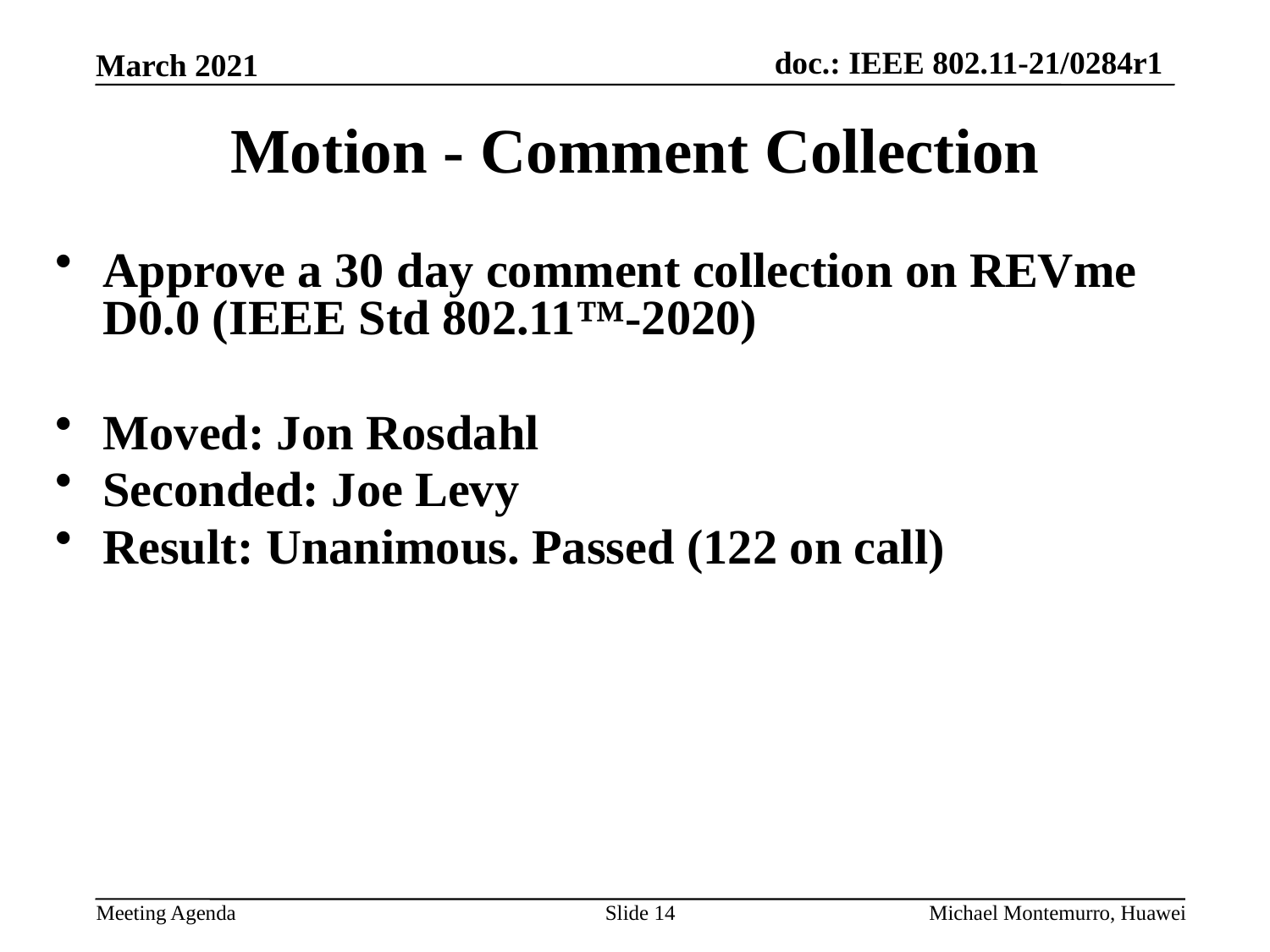

# Motion - Comment Collection
Approve a 30 day comment collection on REVme D0.0 (IEEE Std 802.11™-2020)

Moved: Jon Rosdahl
Seconded: Joe Levy
Result: Unanimous. Passed (122 on call)

Slide 14
Michael Montemurro, Huawei